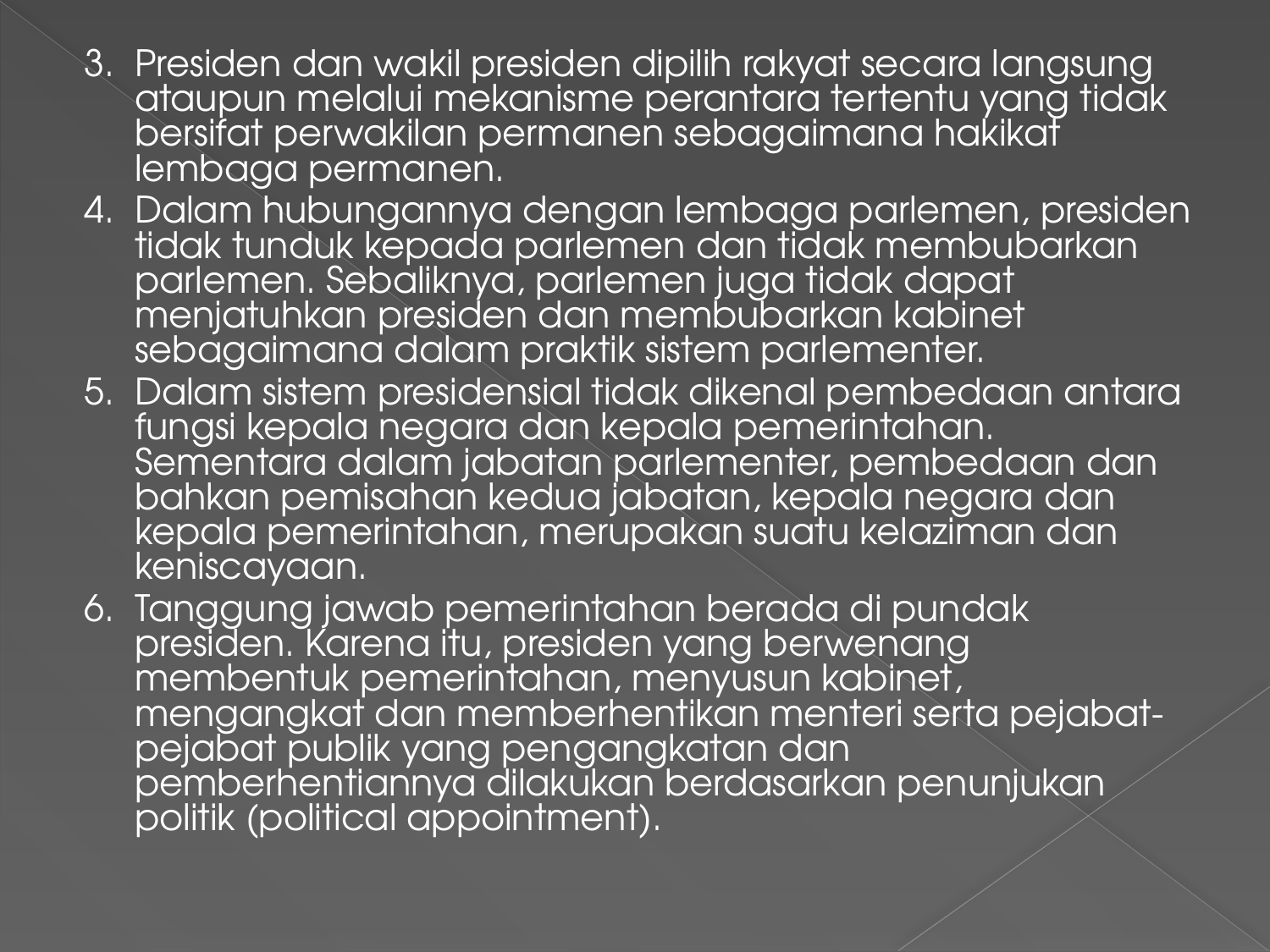

3.	Presiden dan wakil presiden dipilih rakyat secara langsung ataupun melalui mekanisme perantara tertentu yang tidak bersifat perwakilan permanen sebagaimana hakikat lembaga permanen.
4.	Dalam hubungannya dengan lembaga parlemen, presiden tidak tunduk kepada parlemen dan tidak membubarkan parlemen. Sebaliknya, parlemen juga tidak dapat menjatuhkan presiden dan membubarkan kabinet sebagaimana dalam praktik sistem parlementer.
5.	Dalam sistem presidensial tidak dikenal pembedaan antara fungsi kepala negara dan kepala pemerintahan. Sementara dalam jabatan parlementer, pembedaan dan bahkan pemisahan kedua jabatan, kepala negara dan kepala pemerintahan, merupakan suatu kelaziman dan keniscayaan.
6.	Tanggung jawab pemerintahan berada di pundak presiden. Karena itu, presiden yang berwenang membentuk pemerintahan, menyusun kabinet, mengangkat dan memberhentikan menteri serta pejabat-pejabat publik yang pengangkatan dan pemberhentiannya dilakukan berdasarkan penunjukan politik (political appointment).